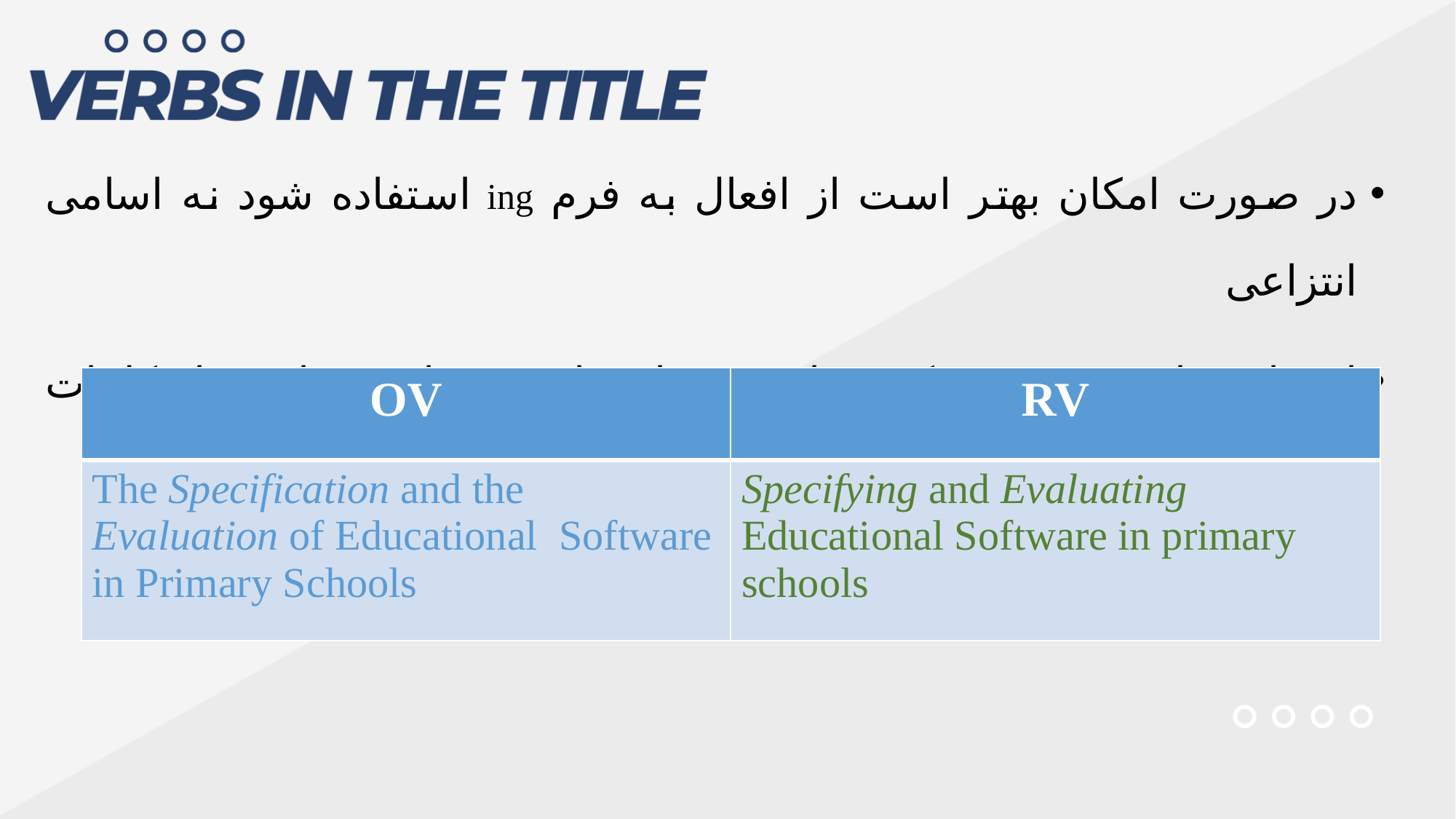

در صورت امکان بهتر است از افعال به فرم ing استفاده شود نه اسامی انتزاعی
این امر باعث می‌شود که خواندن عنوان راحت‌تر باشد و از تعداد کلمات کمتری نیز استفاده شود.

| OV | RV |
| --- | --- |
| The Specification and the Evaluation of Educational Software in Primary Schools | Specifying and Evaluating Educational Software in primary schools |